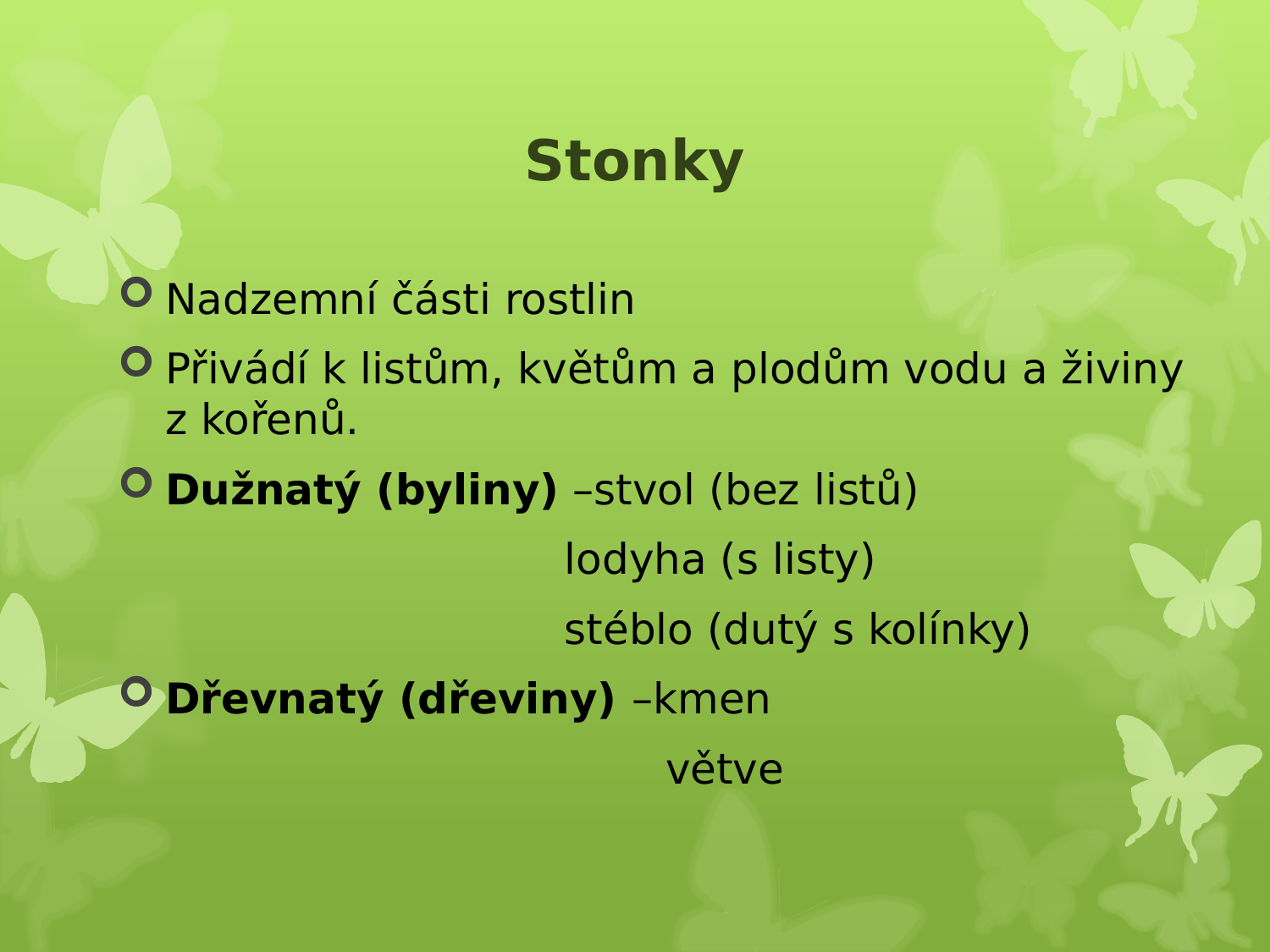

# Stonky
Nadzemní části rostlin
Přivádí k listům, květům a plodům vodu a živiny z kořenů.
Dužnatý (byliny) –stvol (bez listů)
                                 lodyha (s listy)
                                 stéblo (dutý s kolínky)
Dřevnatý (dřeviny) –kmen
                                     větve